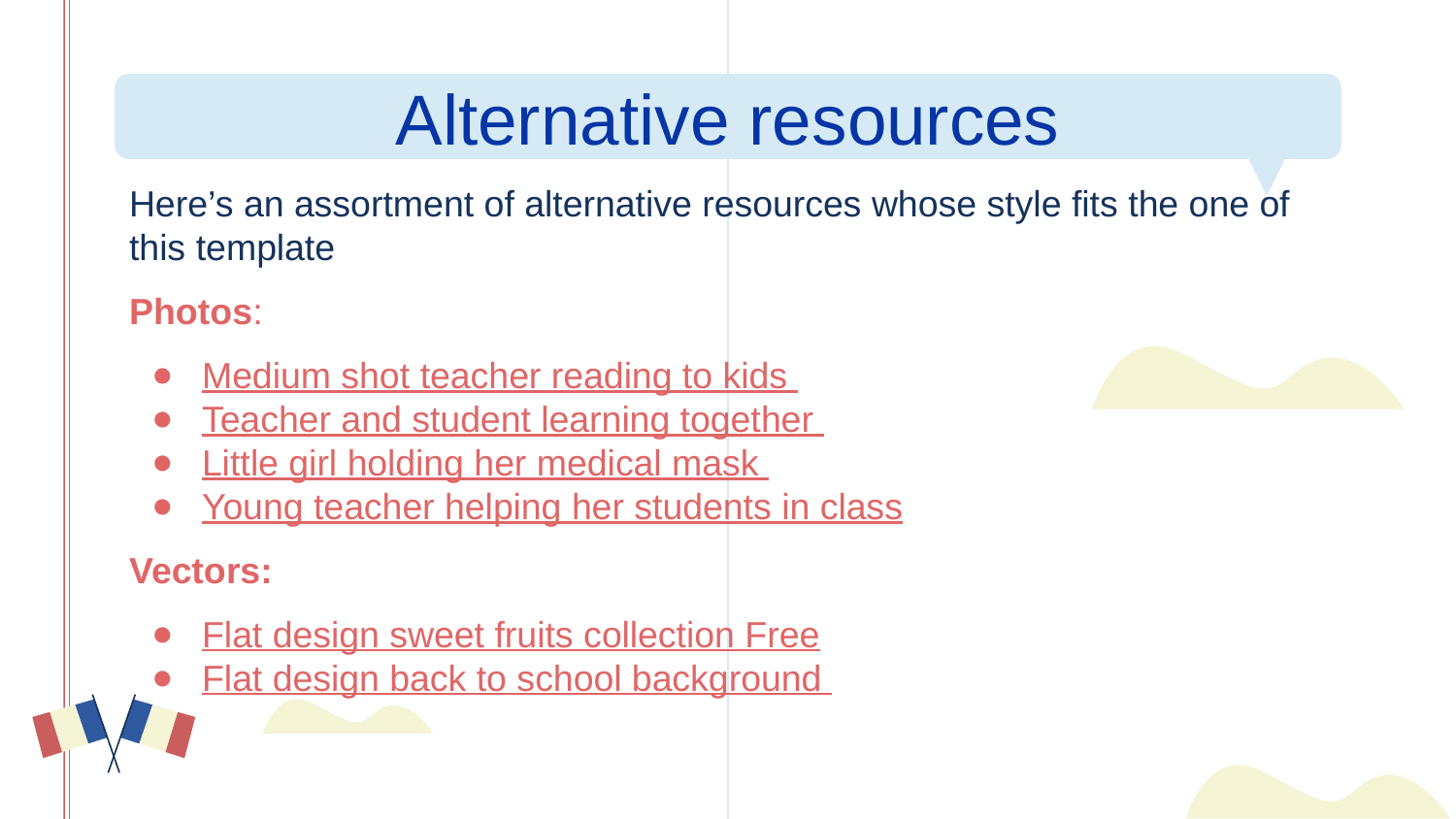

# Alternative resources
Here’s an assortment of alternative resources whose style fits the one of this template
Photos:
Medium shot teacher reading to kids
Teacher and student learning together
Little girl holding her medical mask
Young teacher helping her students in class
Vectors:
Flat design sweet fruits collection Free
Flat design back to school background